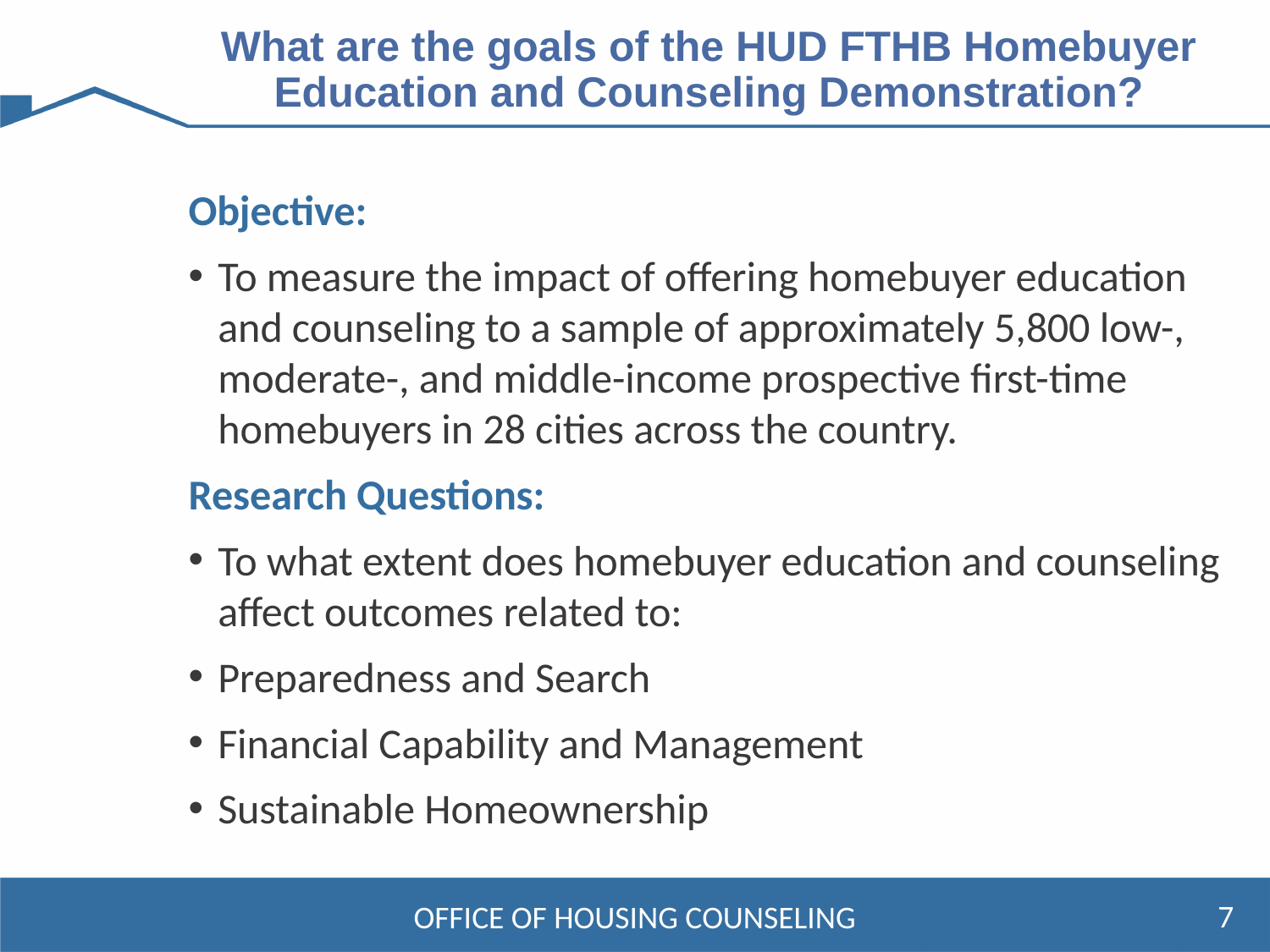

# What are the goals of the HUD FTHB Homebuyer Education and Counseling Demonstration?
Objective:
To measure the impact of offering homebuyer education and counseling to a sample of approximately 5,800 low-, moderate-, and middle-income prospective first-time homebuyers in 28 cities across the country.
Research Questions:
To what extent does homebuyer education and counseling affect outcomes related to:
Preparedness and Search
Financial Capability and Management
Sustainable Homeownership